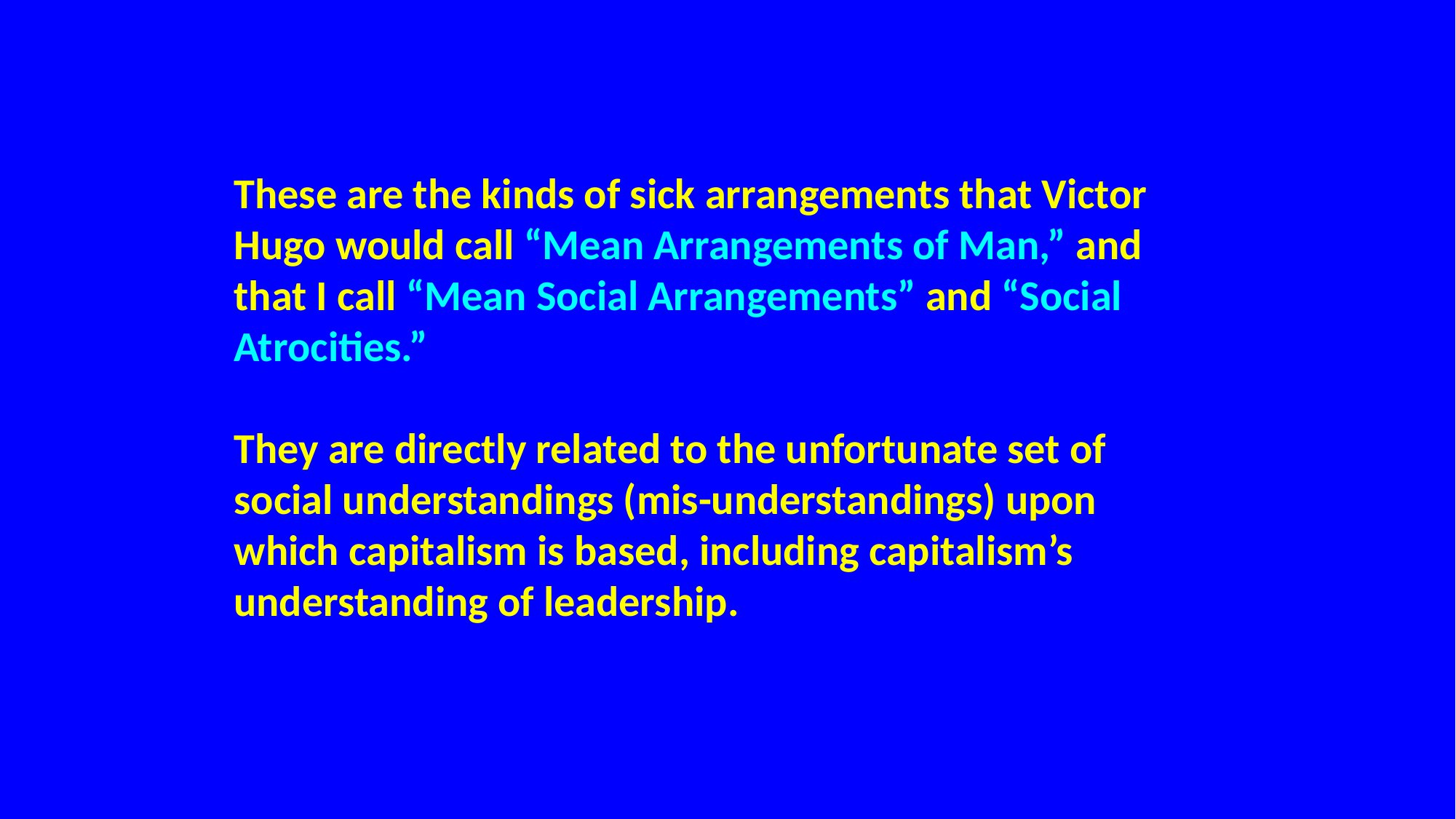

These are the kinds of sick arrangements that Victor Hugo would call “Mean Arrangements of Man,” and that I call “Mean Social Arrangements” and “Social Atrocities.”

They are directly related to the unfortunate set of social understandings (mis-understandings) upon which capitalism is based, including capitalism’s understanding of leadership.